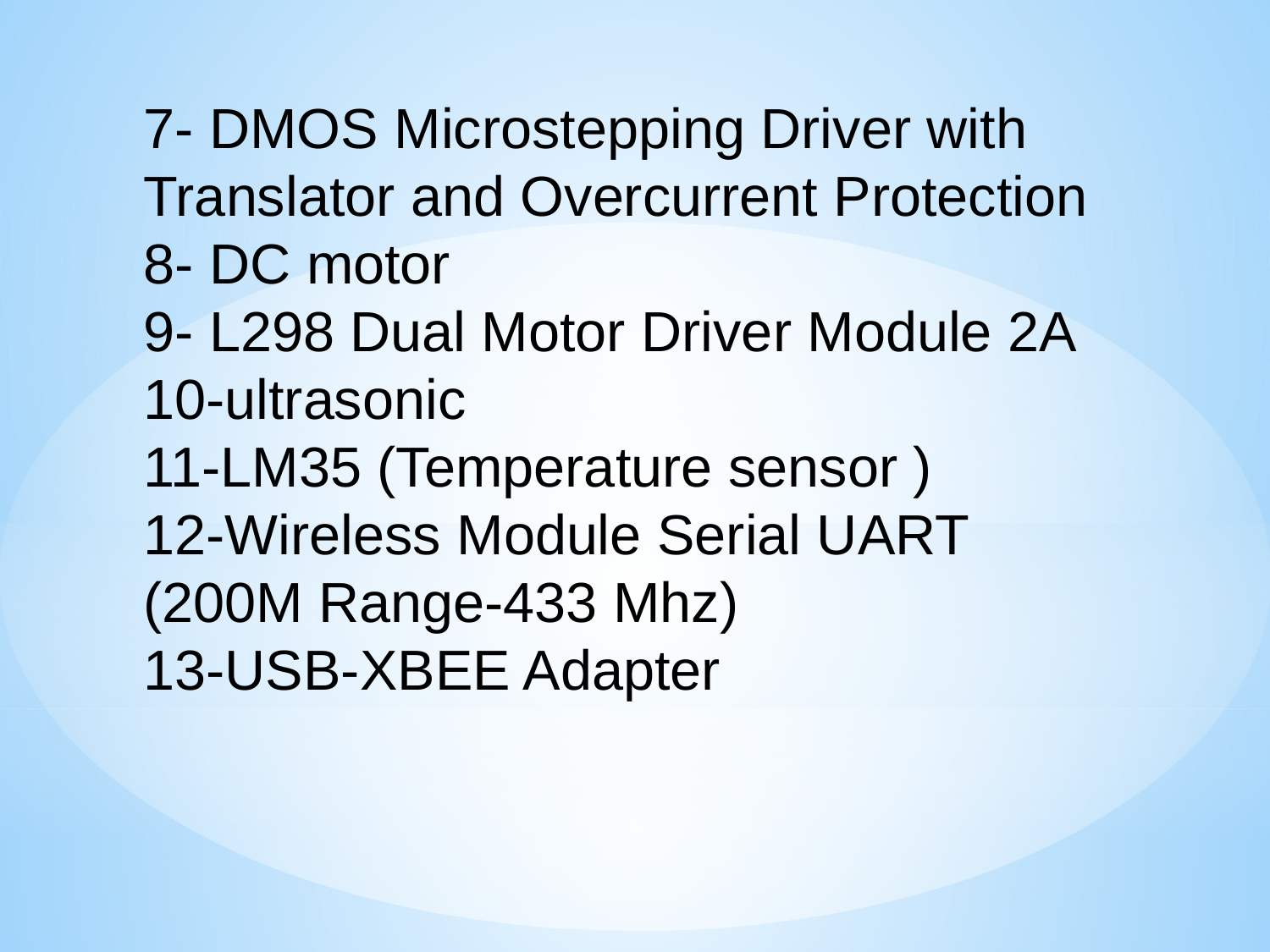

7- DMOS Microstepping Driver with Translator and Overcurrent Protection
8- DC motor
9- L298 Dual Motor Driver Module 2A
10-ultrasonic
11-LM35 (Temperature sensor )
12-Wireless Module Serial UART (200M Range-433 Mhz)
13-USB-XBEE Adapter